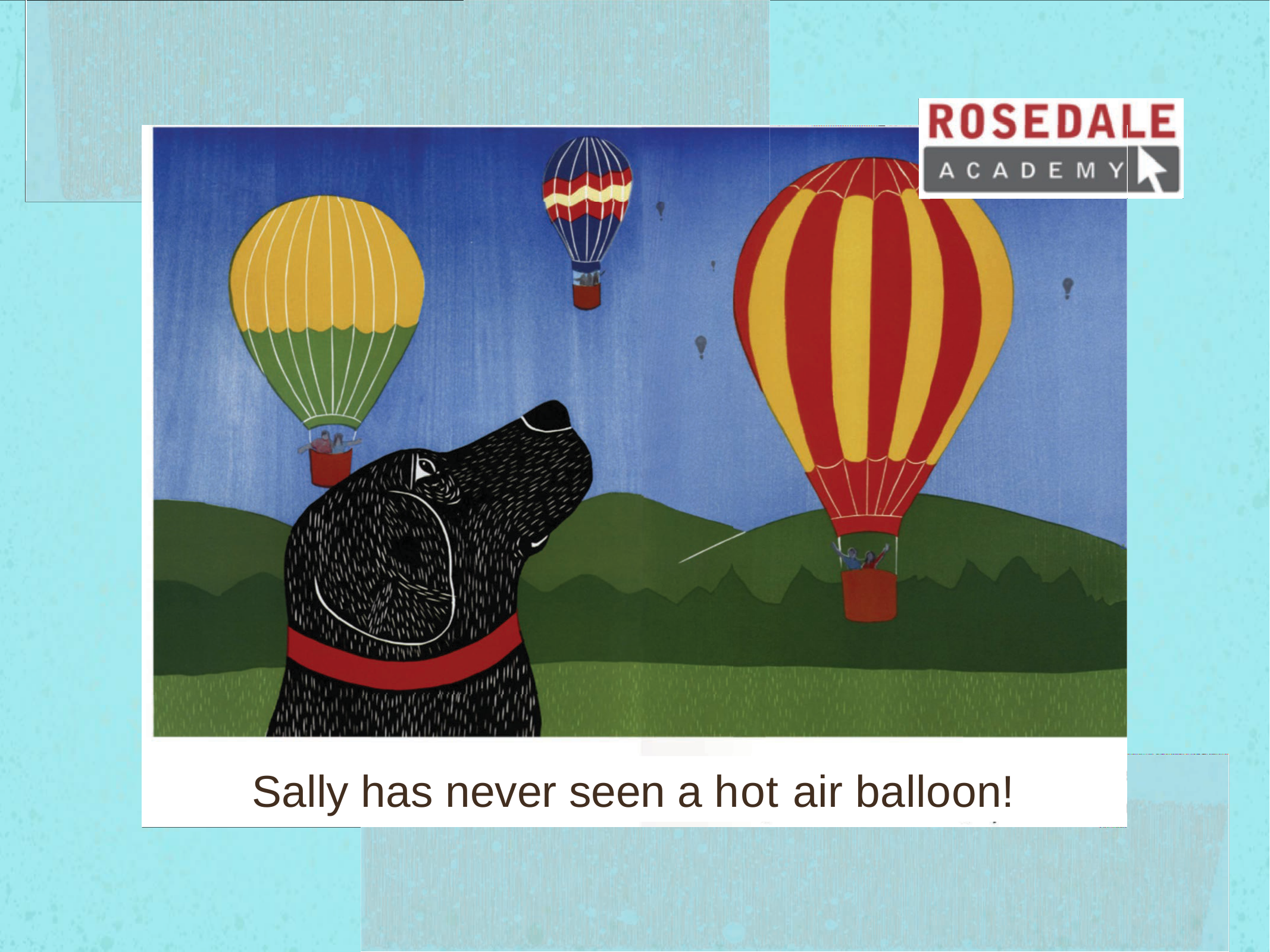

Sally has never seen a hot air balloon!